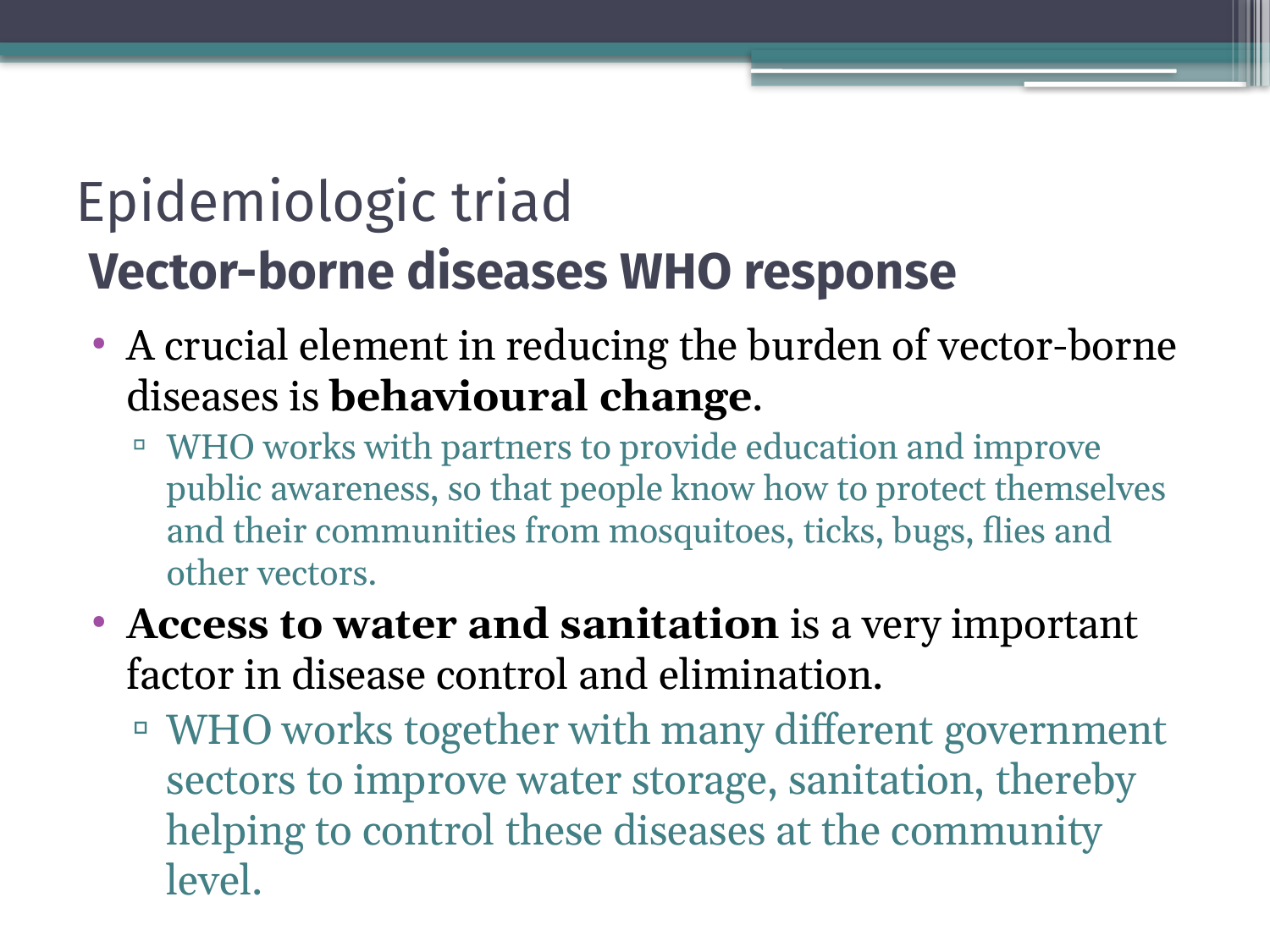

# Epidemiologic triad Vector-borne diseases WHO response
A crucial element in reducing the burden of vector-borne diseases is behavioural change.
WHO works with partners to provide education and improve public awareness, so that people know how to protect themselves and their communities from mosquitoes, ticks, bugs, flies and other vectors.
Access to water and sanitation is a very important factor in disease control and elimination.
WHO works together with many different government sectors to improve water storage, sanitation, thereby helping to control these diseases at the community level.